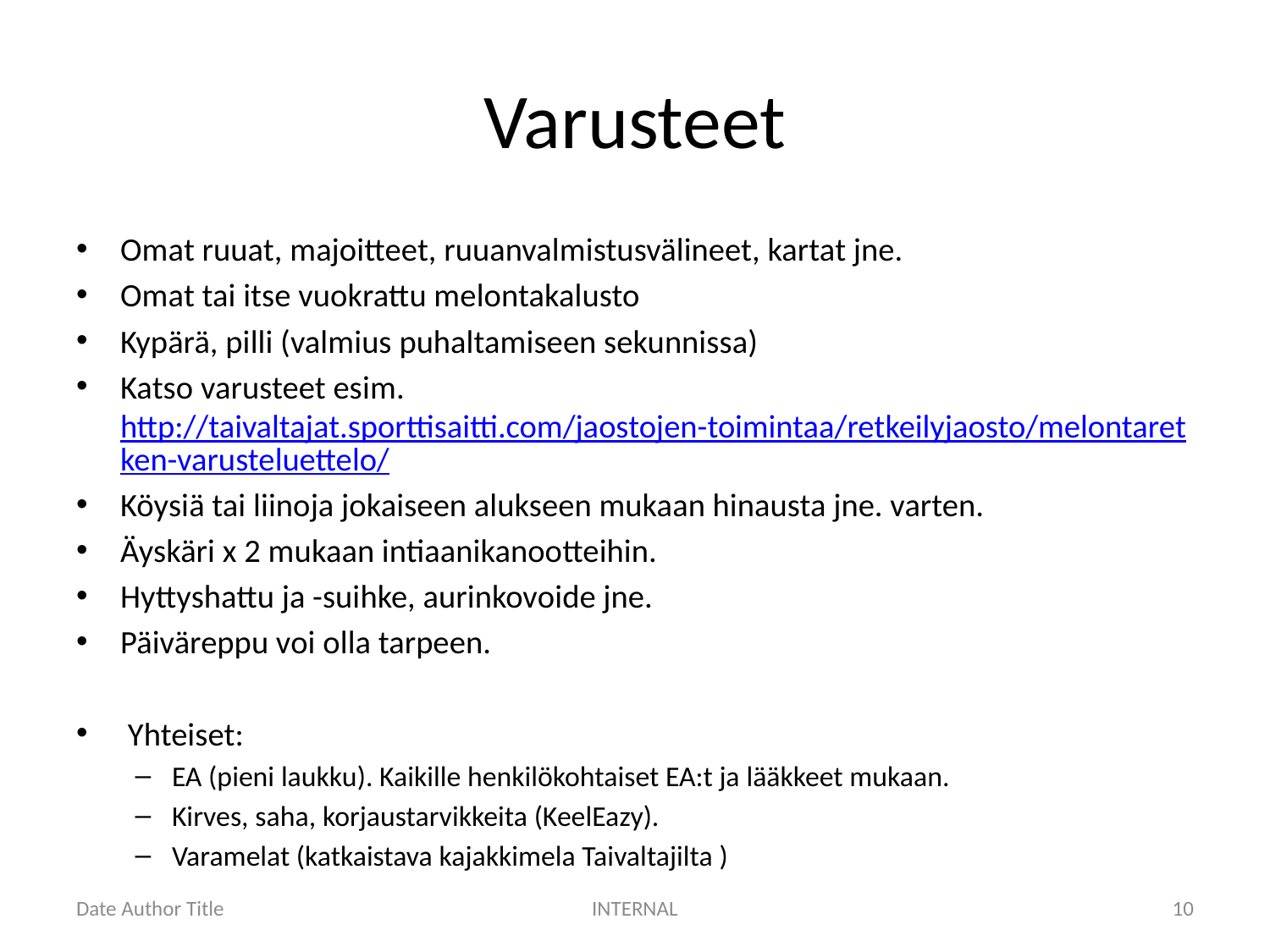

# Varusteet
Omat ruuat, majoitteet, ruuanvalmistusvälineet, kartat jne.
Omat tai itse vuokrattu melontakalusto
Kypärä, pilli (valmius puhaltamiseen sekunnissa)
Katso varusteet esim. http://taivaltajat.sporttisaitti.com/jaostojen-toimintaa/retkeilyjaosto/melontaretken-varusteluettelo/
Köysiä tai liinoja jokaiseen alukseen mukaan hinausta jne. varten.
Äyskäri x 2 mukaan intiaanikanootteihin.
Hyttyshattu ja -suihke, aurinkovoide jne.
Päiväreppu voi olla tarpeen.

 Yhteiset:
EA (pieni laukku). Kaikille henkilökohtaiset EA:t ja lääkkeet mukaan.
Kirves, saha, korjaustarvikkeita (KeelEazy).
Varamelat (katkaistava kajakkimela Taivaltajilta )
Date Author Title
INTERNAL
10